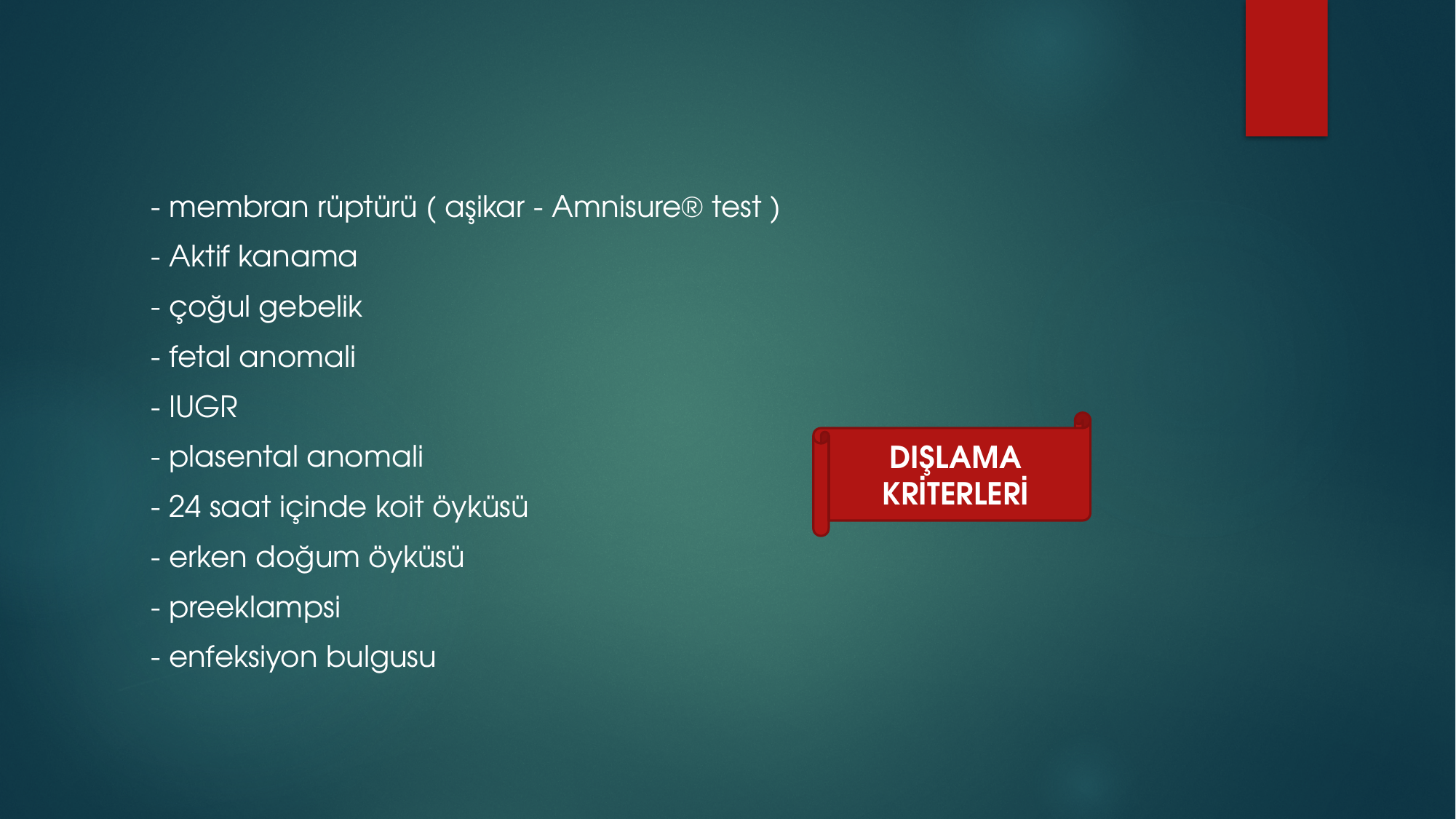

#
 - membran rüptürü ( aşikar - Amnisure® test )
 - Aktif kanama
 - çoğul gebelik
 - fetal anomali
 - IUGR
 - plasental anomali
 - 24 saat içinde koit öyküsü
 - erken doğum öyküsü
 - preeklampsi
 - enfeksiyon bulgusu
DIŞLAMA KRİTERLERİ